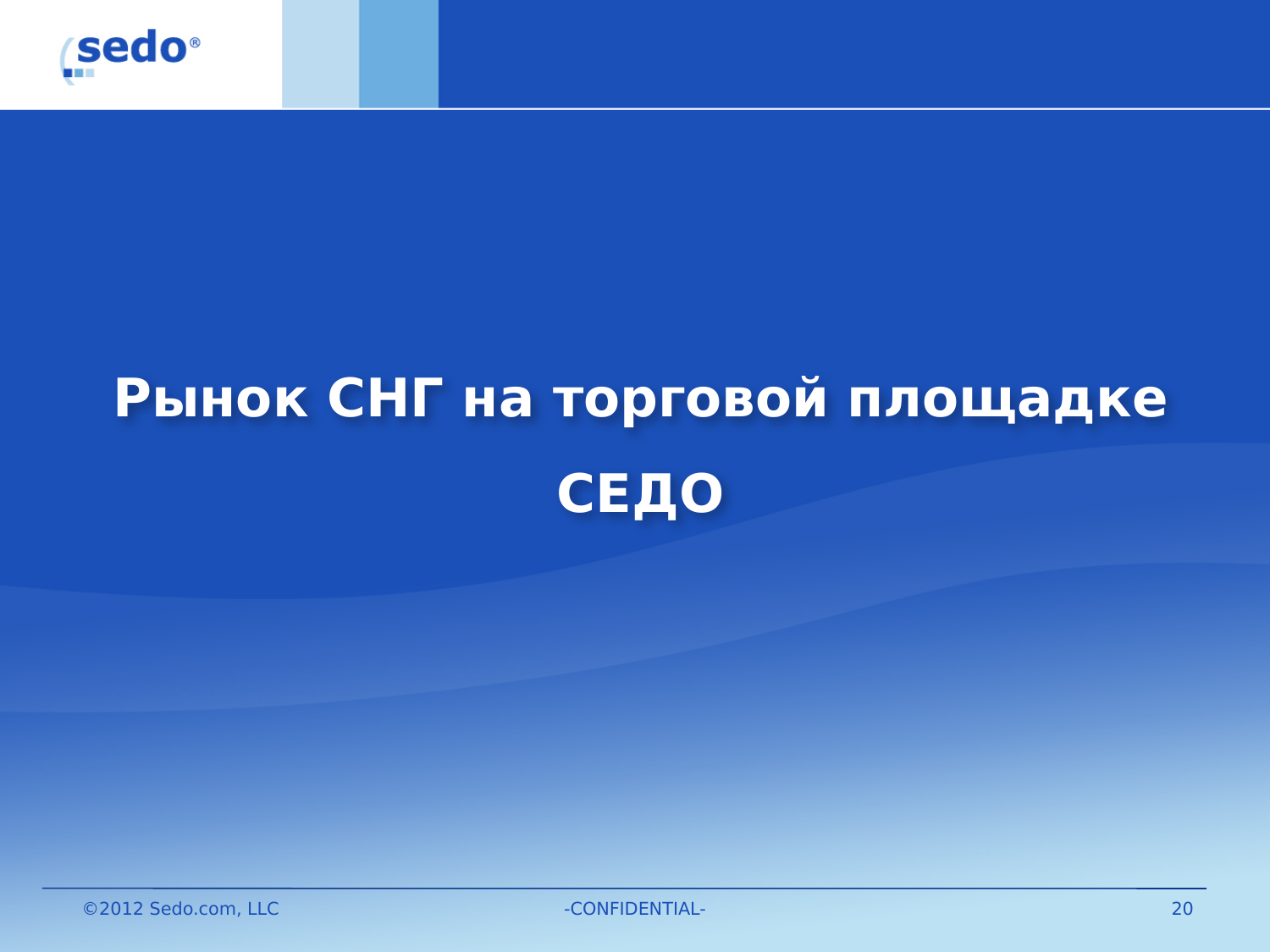

# Рынок СНГ на торговой площадке СЕДО
 ©2012 Sedo.com, LLC

-CONFIDENTIAL-
20